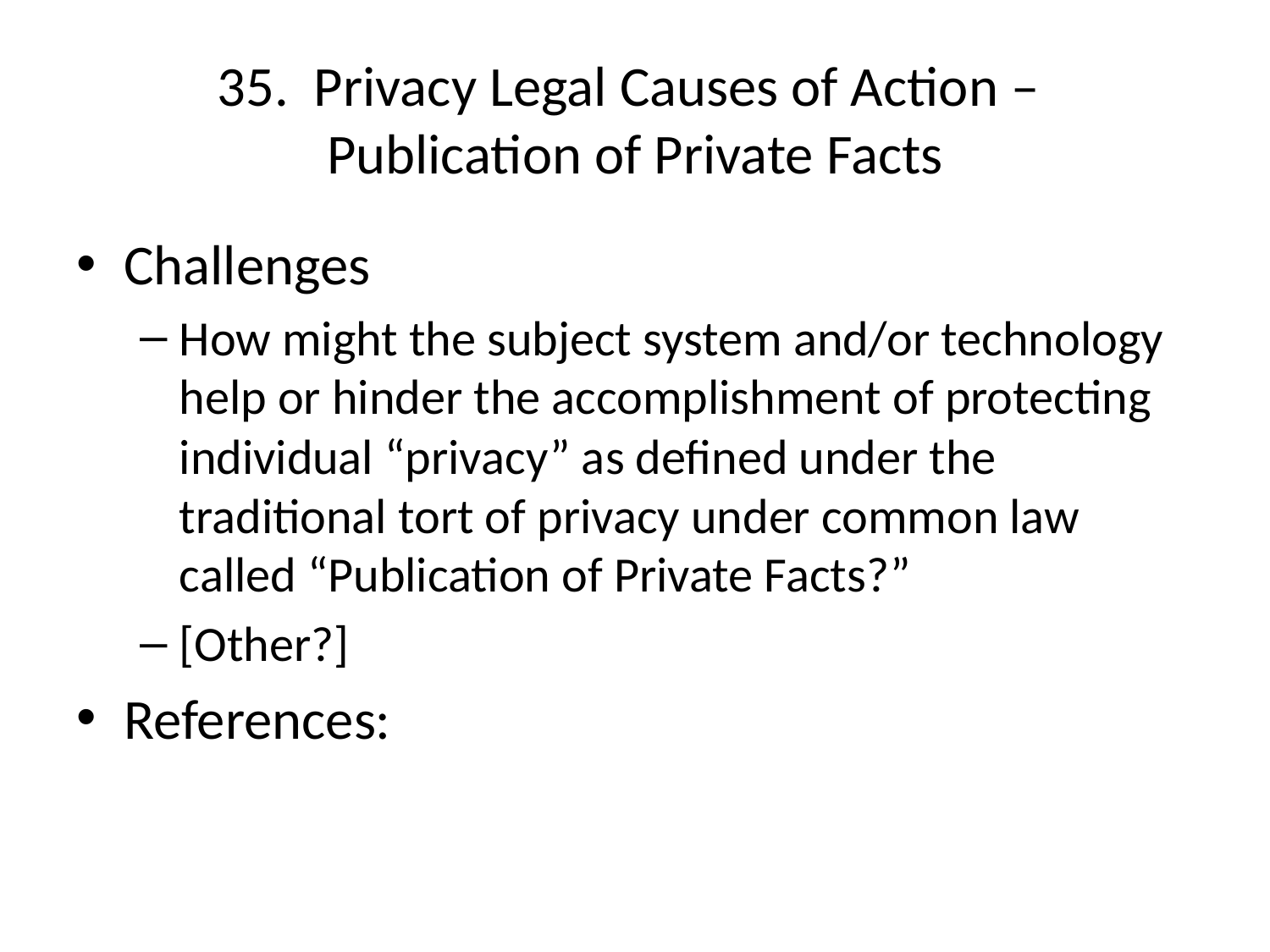

# 35.  Privacy Legal Causes of Action – Publication of Private Facts
Challenges
How might the subject system and/or technology help or hinder the accomplishment of protecting individual “privacy” as defined under the traditional tort of privacy under common law called “Publication of Private Facts?”
[Other?]
References: